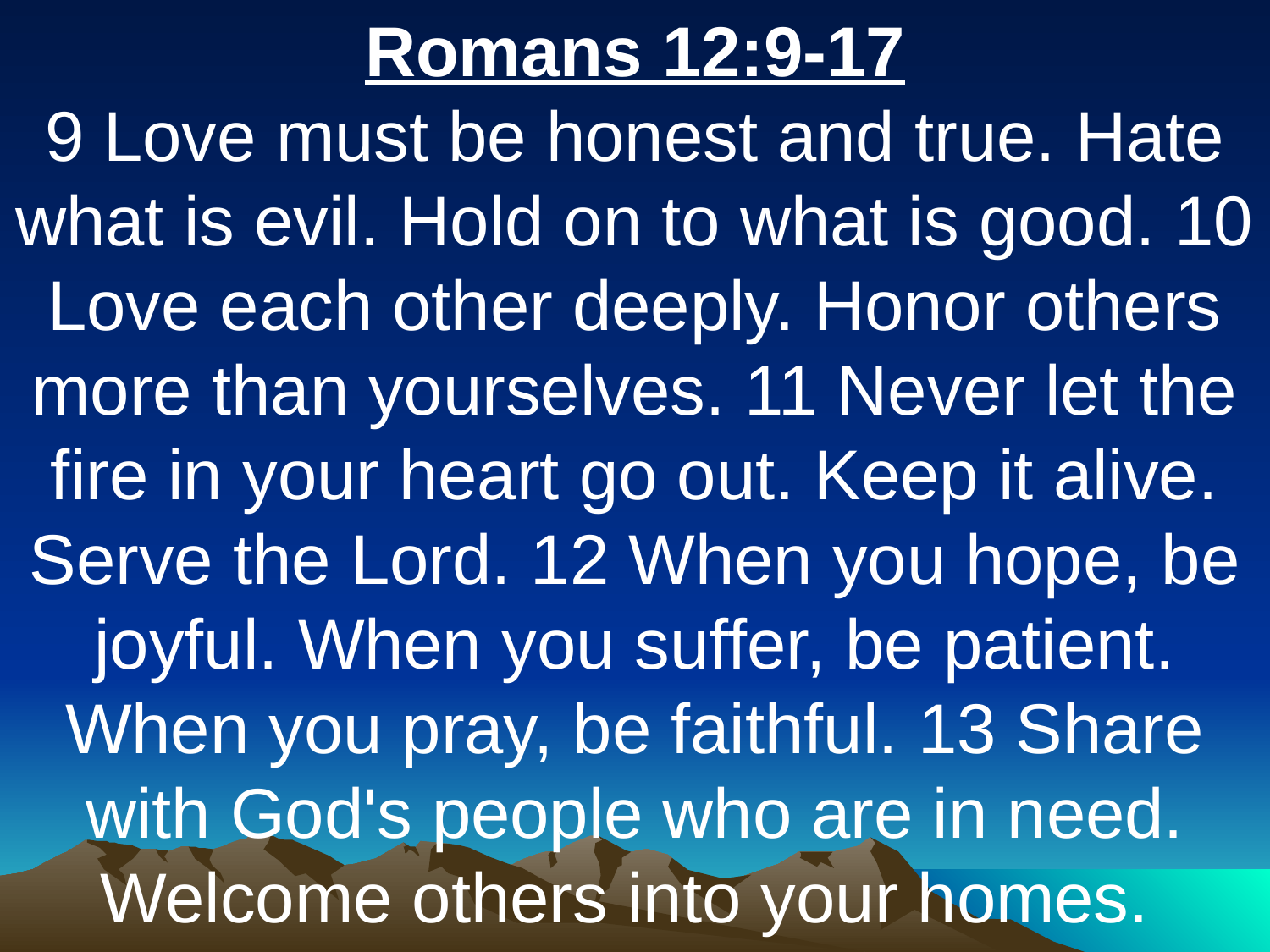

Romans 12:9-17
9 Love must be honest and true. Hate what is evil. Hold on to what is good. 10 Love each other deeply. Honor others more than yourselves. 11 Never let the fire in your heart go out. Keep it alive. Serve the Lord. 12 When you hope, be joyful. When you suffer, be patient. When you pray, be faithful. 13 Share with God's people who are in need. Welcome others into your homes.